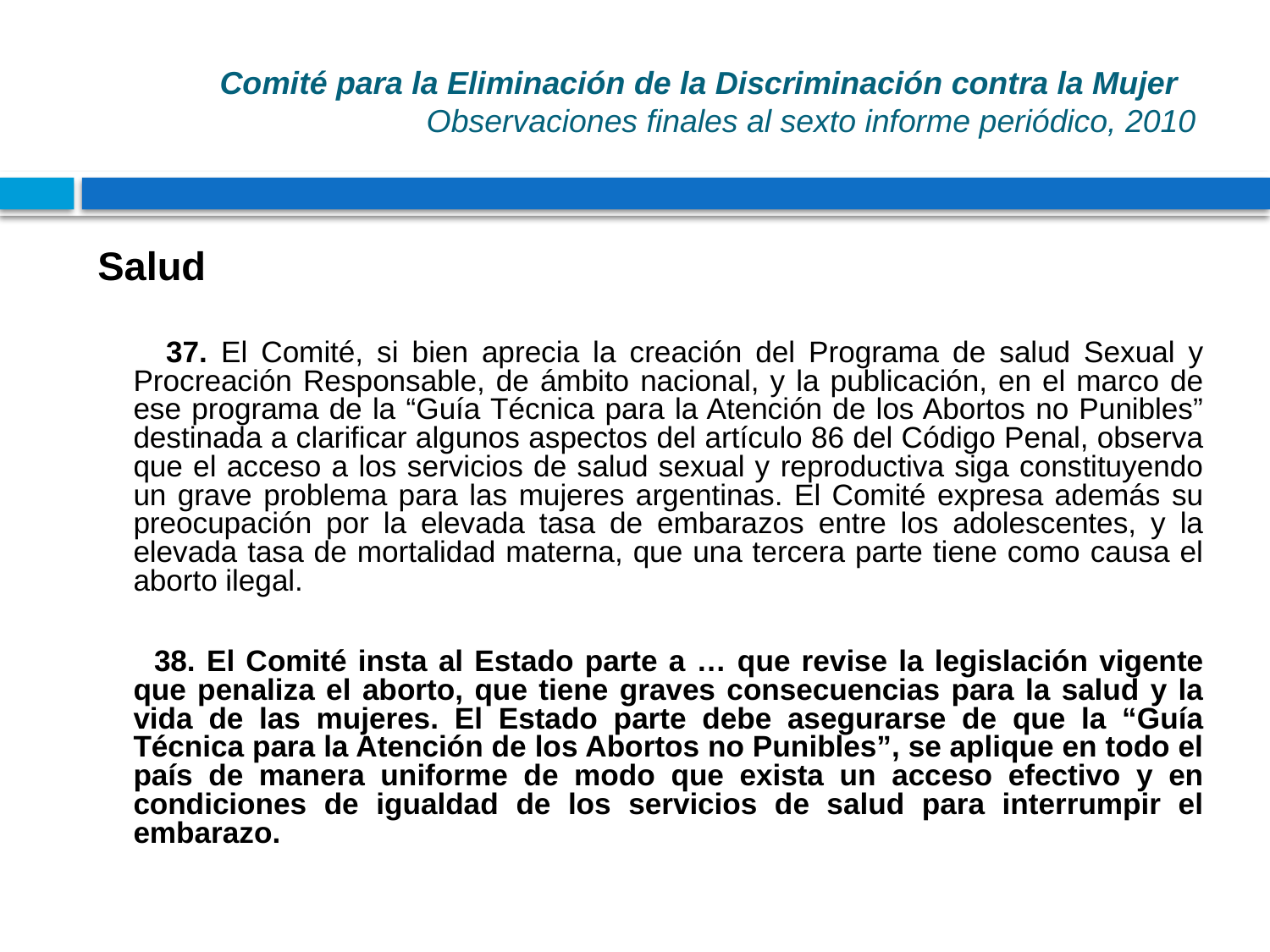

# Comité para la Eliminación de la Discriminación contra la Mujer Observaciones finales al sexto informe periódico, 2010

Salud

     37. El Comité, si bien aprecia la creación del Programa de salud Sexual y Procreación Responsable, de ámbito nacional, y la publicación, en el marco de ese programa de la “Guía Técnica para la Atención de los Abortos no Punibles” destinada a clarificar algunos aspectos del artículo 86 del Código Penal, observa que el acceso a los servicios de salud sexual y reproductiva siga constituyendo un grave problema para las mujeres argentinas. El Comité expresa además su preocupación por la elevada tasa de embarazos entre los adolescentes, y la elevada tasa de mortalidad materna, que una tercera parte tiene como causa el aborto ilegal.

     38. El Comité insta al Estado parte a … que revise la legislación vigente que penaliza el aborto, que tiene graves consecuencias para la salud y la vida de las mujeres. El Estado parte debe asegurarse de que la “Guía Técnica para la Atención de los Abortos no Punibles”, se aplique en todo el país de manera uniforme de modo que exista un acceso efectivo y en condiciones de igualdad de los servicios de salud para interrumpir el embarazo.